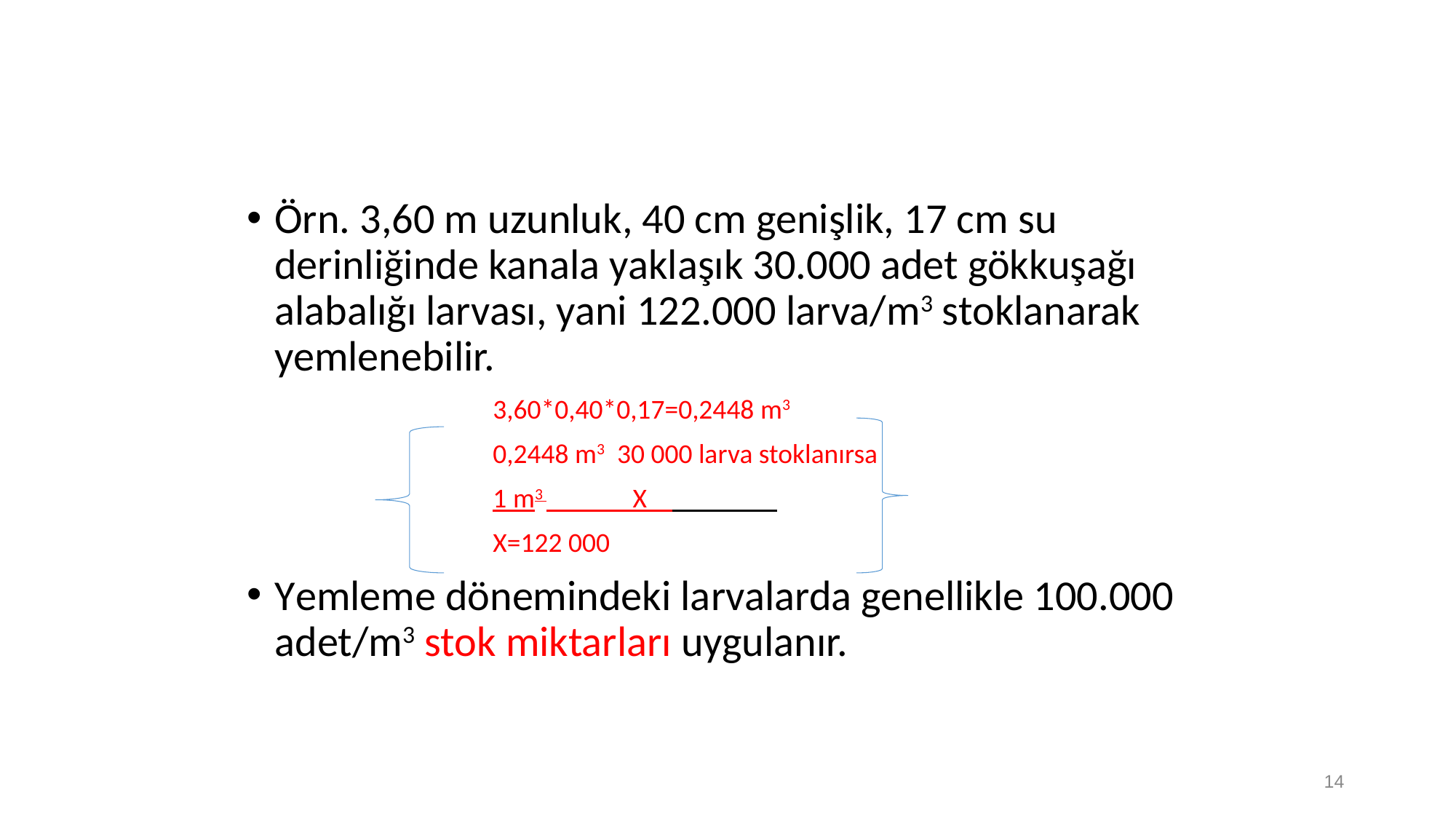

Örn. 3,60 m uzunluk, 40 cm genişlik, 17 cm su derinliğinde kanala yaklaşık 30.000 adet gökkuşağı alabalığı larvası, yani 122.000 larva/m3 stoklanarak yemlenebilir.
			3,60*0,40*0,17=0,2448 m3
			0,2448 m3  30 000 larva stoklanırsa
			1 m3               X
			X=122 000
Yemleme dönemindeki larvalarda genellikle 100.000 adet/m3 stok miktarları uygulanır.

14